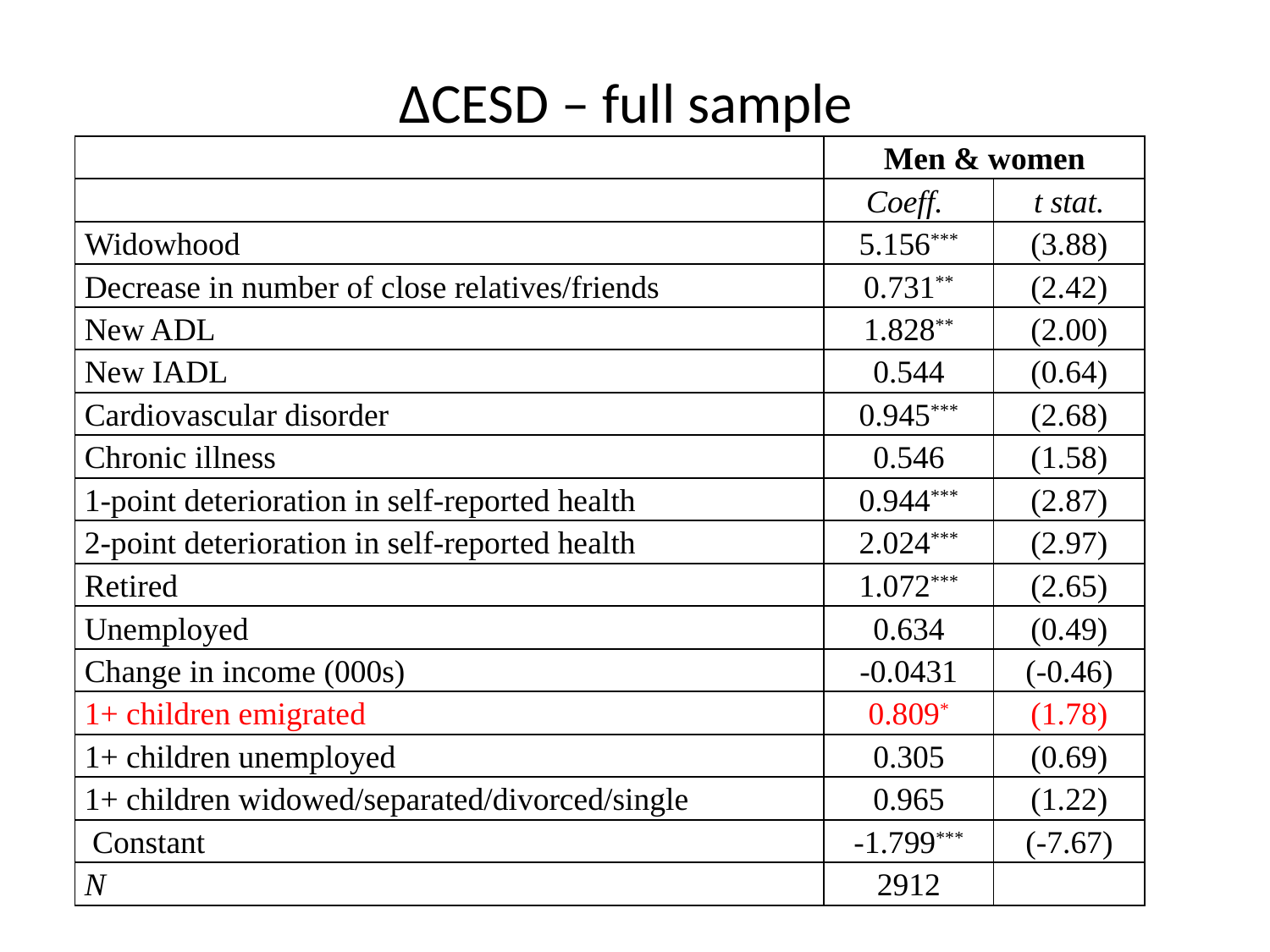

# ΔCESD – full sample
|  | Men & women |  |
| --- | --- | --- |
|  | Coeff. | t stat. |
| Widowhood | 5.156\*\*\* | (3.88) |
| Decrease in number of close relatives/friends | 0.731\*\* | (2.42) |
| New ADL | 1.828\*\* | (2.00) |
| New IADL | 0.544 | (0.64) |
| Cardiovascular disorder | 0.945\*\*\* | (2.68) |
| Chronic illness | 0.546 | (1.58) |
| 1-point deterioration in self-reported health | 0.944\*\*\* | (2.87) |
| 2-point deterioration in self-reported health | 2.024\*\*\* | (2.97) |
| Retired | 1.072\*\*\* | (2.65) |
| Unemployed | 0.634 | (0.49) |
| Change in income (000s) | -0.0431 | (-0.46) |
| 1+ children emigrated | 0.809\* | (1.78) |
| 1+ children unemployed | 0.305 | (0.69) |
| 1+ children widowed/separated/divorced/single | 0.965 | (1.22) |
| Constant | -1.799\*\*\* | (-7.67) |
| N | 2912 |  |